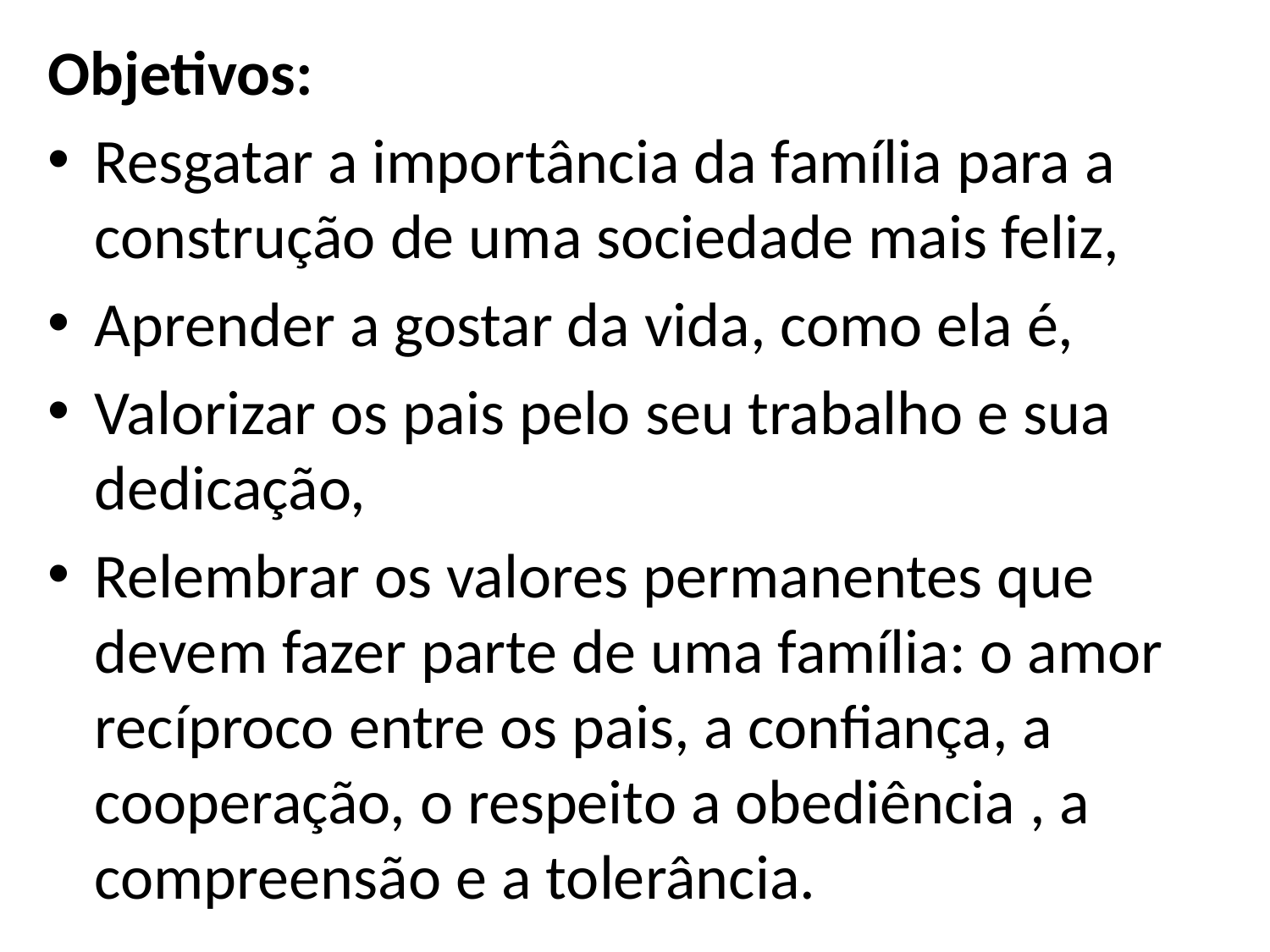

Objetivos:
Resgatar a importância da família para a construção de uma sociedade mais feliz,
Aprender a gostar da vida, como ela é,
Valorizar os pais pelo seu trabalho e sua dedicação,
Relembrar os valores permanentes que devem fazer parte de uma família: o amor recíproco entre os pais, a confiança, a cooperação, o respeito a obediência , a compreensão e a tolerância.